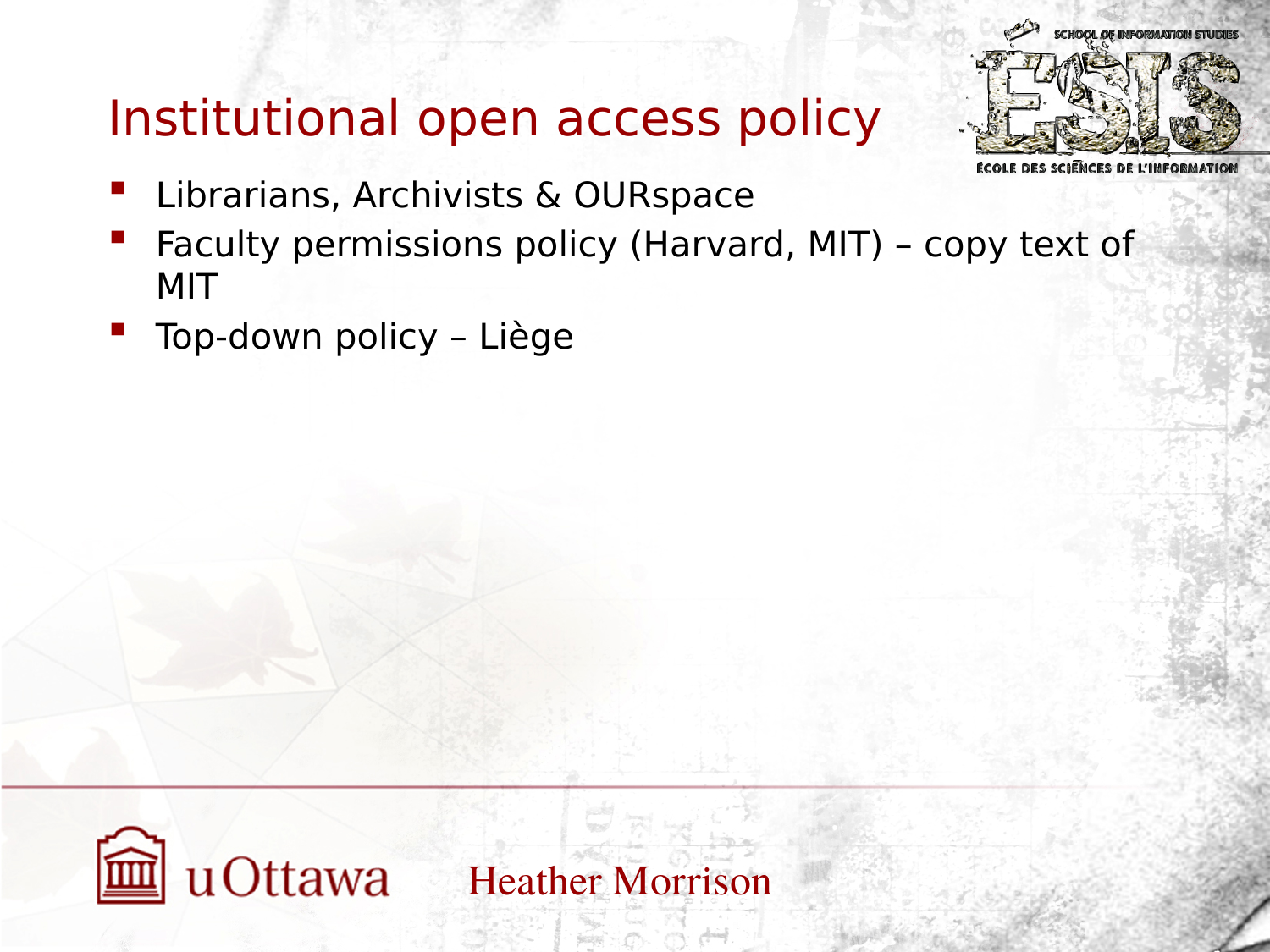

# Institutional open access policy
Librarians, Archivists & OURspace
Faculty permissions policy (Harvard, MIT) – copy text of MIT
Top-down policy – Liège

Heather Morrison